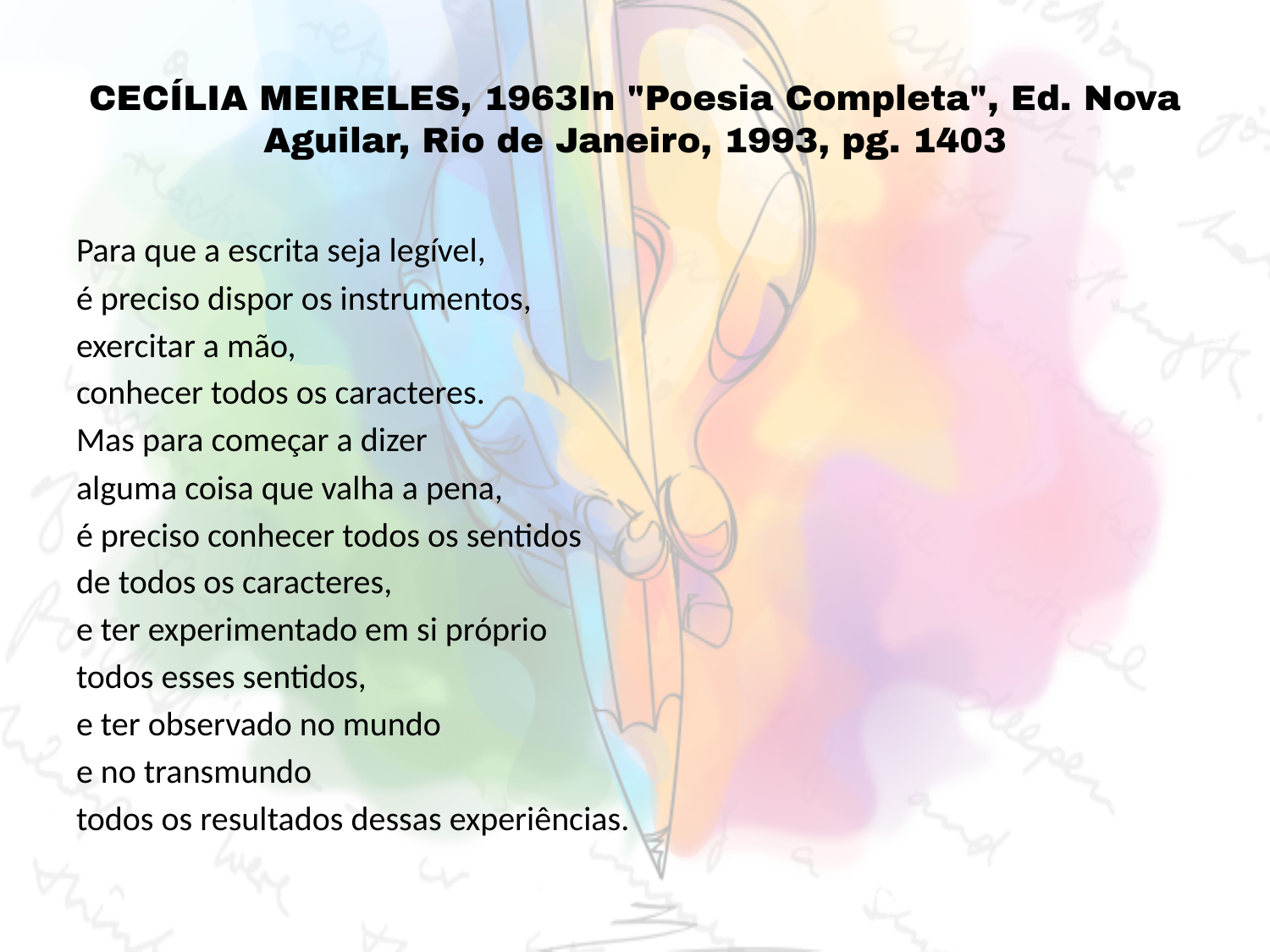

# CECÍLIA MEIRELES, 1963In "Poesia Completa", Ed. Nova Aguilar, Rio de Janeiro, 1993, pg. 1403
Para que a escrita seja legível,
é preciso dispor os instrumentos,
exercitar a mão,
conhecer todos os caracteres.
Mas para começar a dizer
alguma coisa que valha a pena,
é preciso conhecer todos os sentidos
de todos os caracteres,
e ter experimentado em si próprio
todos esses sentidos,
e ter observado no mundo
e no transmundo
todos os resultados dessas experiências.